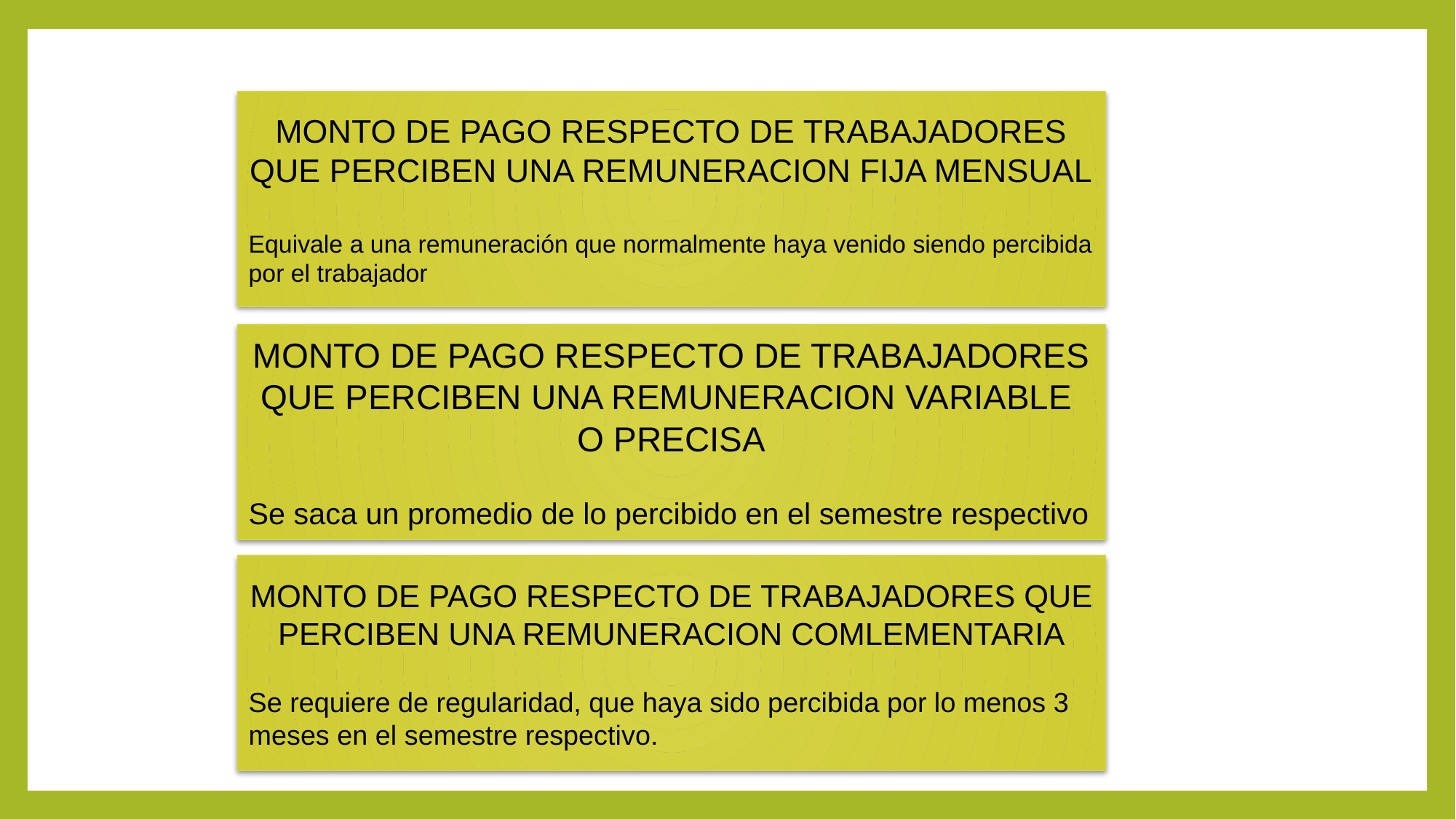

MONTO DE PAGO RESPECTO DE TRABAJADORES QUE PERCIBEN UNA REMUNERACION FIJA MENSUAL

Equivale a una remuneración que normalmente haya venido siendo percibida por el trabajador
MONTO DE PAGO RESPECTO DE TRABAJADORES QUE PERCIBEN UNA REMUNERACION VARIABLE  O PRECISA

Se saca un promedio de lo percibido en el semestre respectivo
MONTO DE PAGO RESPECTO DE TRABAJADORES QUE PERCIBEN UNA REMUNERACION COMLEMENTARIA

Se requiere de regularidad, que haya sido percibida por lo menos 3 meses en el semestre respectivo.